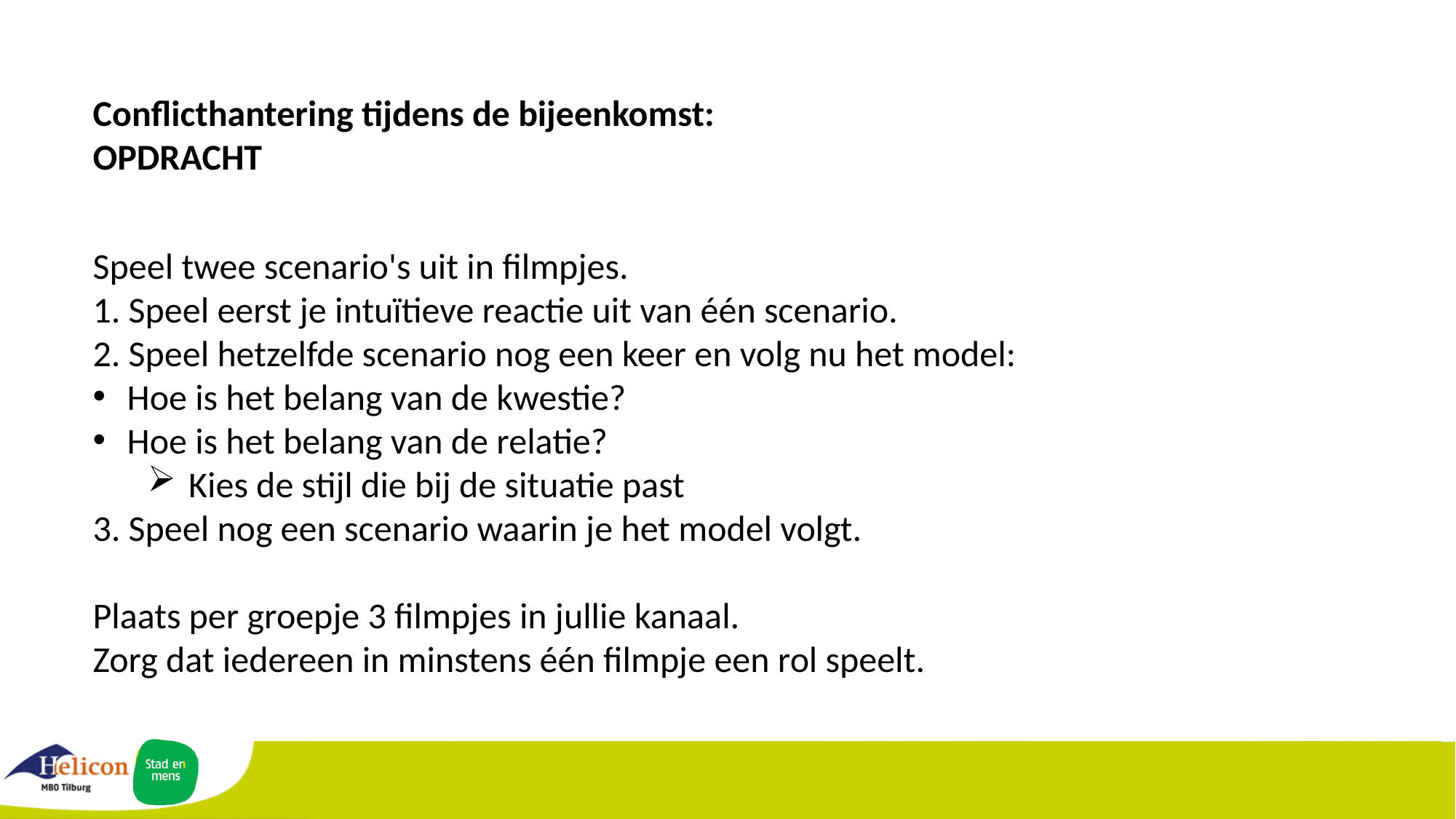

Conflicthantering tijdens de bijeenkomst:
OPDRACHT

Speel twee scenario's uit in filmpjes.
1. Speel eerst je intuïtieve reactie uit van één scenario.
2. Speel hetzelfde scenario nog een keer en volg nu het model:
Hoe is het belang van de kwestie?
Hoe is het belang van de relatie?
Kies de stijl die bij de situatie past
3. Speel nog een scenario waarin je het model volgt.

Plaats per groepje 3 filmpjes in jullie kanaal.
Zorg dat iedereen in minstens één filmpje een rol speelt.